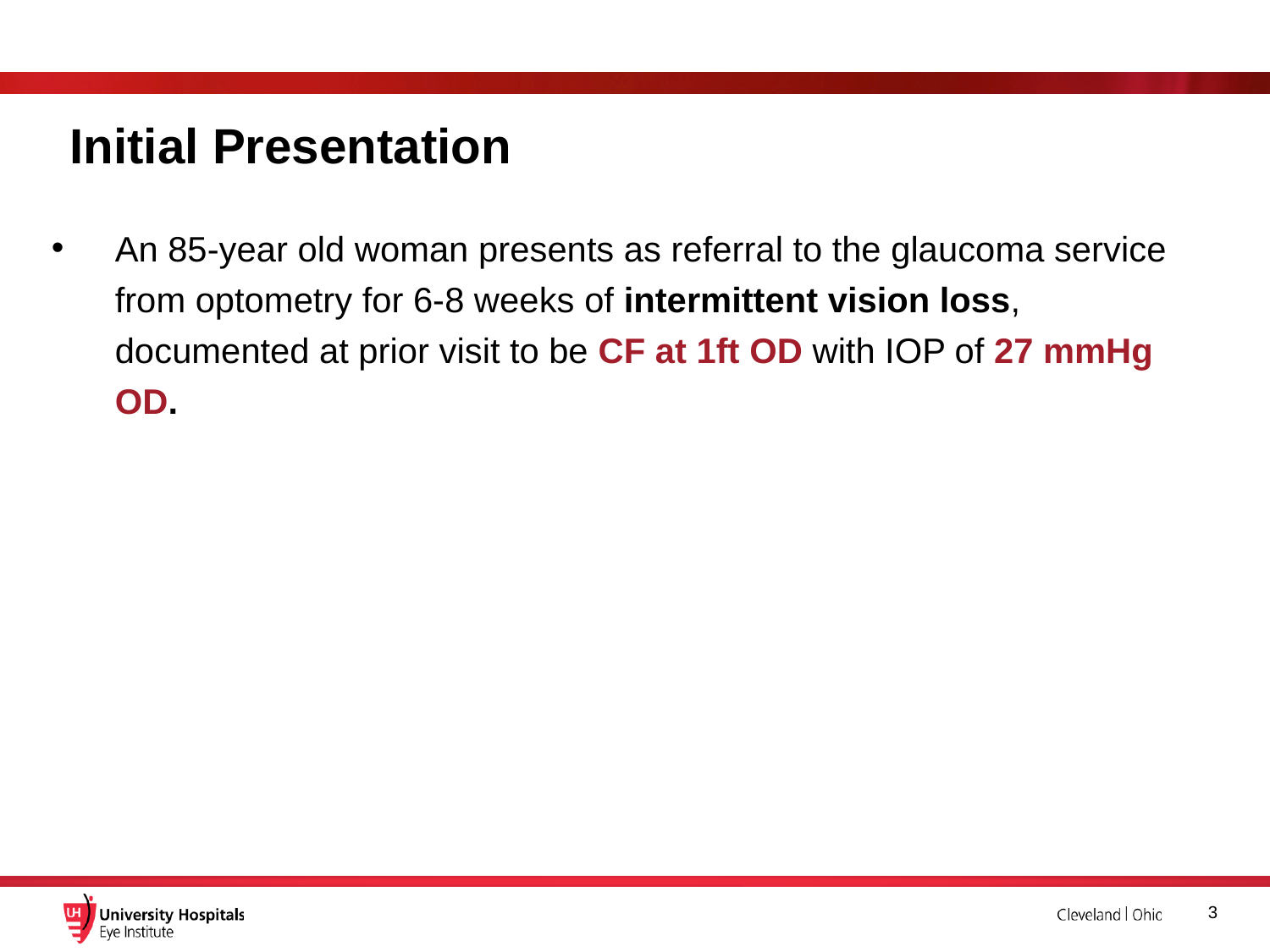

# Initial Presentation
An 85-year old woman presents as referral to the glaucoma service from optometry for 6-8 weeks of intermittent vision loss, documented at prior visit to be CF at 1ft OD with IOP of 27 mmHg OD.
3